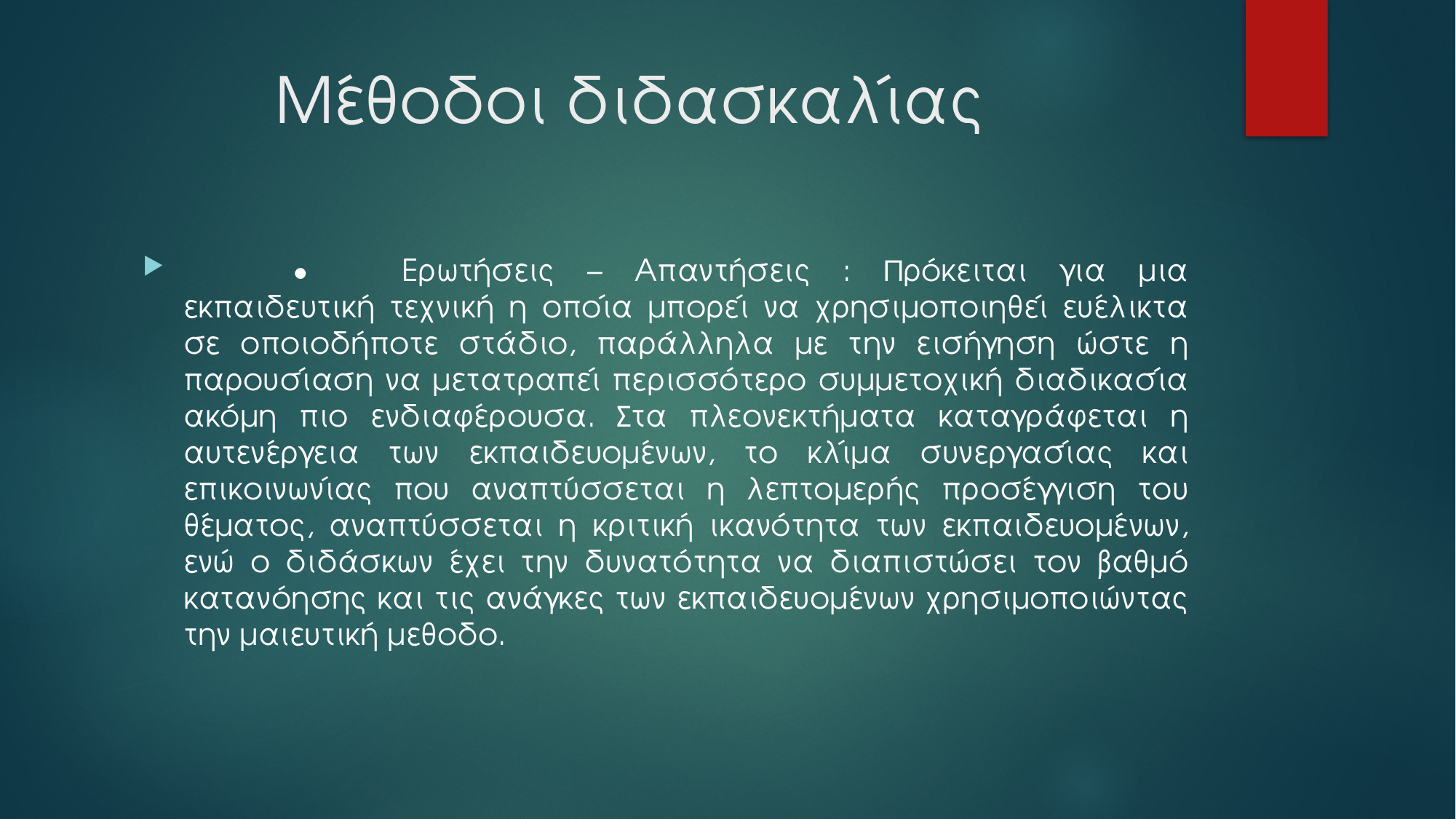

# Μέθοδοι διδασκαλίας
	•	Ερωτήσεις – Απαντήσεις : Πρόκειται για μια εκπαιδευτική τεχνική η οποία μπορεί να χρησιμοποιηθεί ευέλικτα σε οποιοδήποτε στάδιο, παράλληλα με την εισήγηση ώστε η παρουσίαση να μετατραπεί περισσότερο συμμετοχική διαδικασία ακόμη πιο ενδιαφέρουσα. Στα πλεονεκτήματα καταγράφεται η αυτενέργεια των εκπαιδευομένων, το κλίμα συνεργασίας και επικοινωνίας που αναπτύσσεται η λεπτομερής προσέγγιση του θέματος, αναπτύσσεται η κριτική ικανότητα των εκπαιδευομένων, ενώ ο διδάσκων έχει την δυνατότητα να διαπιστώσει τον βαθμό κατανόησης και τις ανάγκες των εκπαιδευομένων χρησιμοποιώντας την μαιευτική μεθοδο.